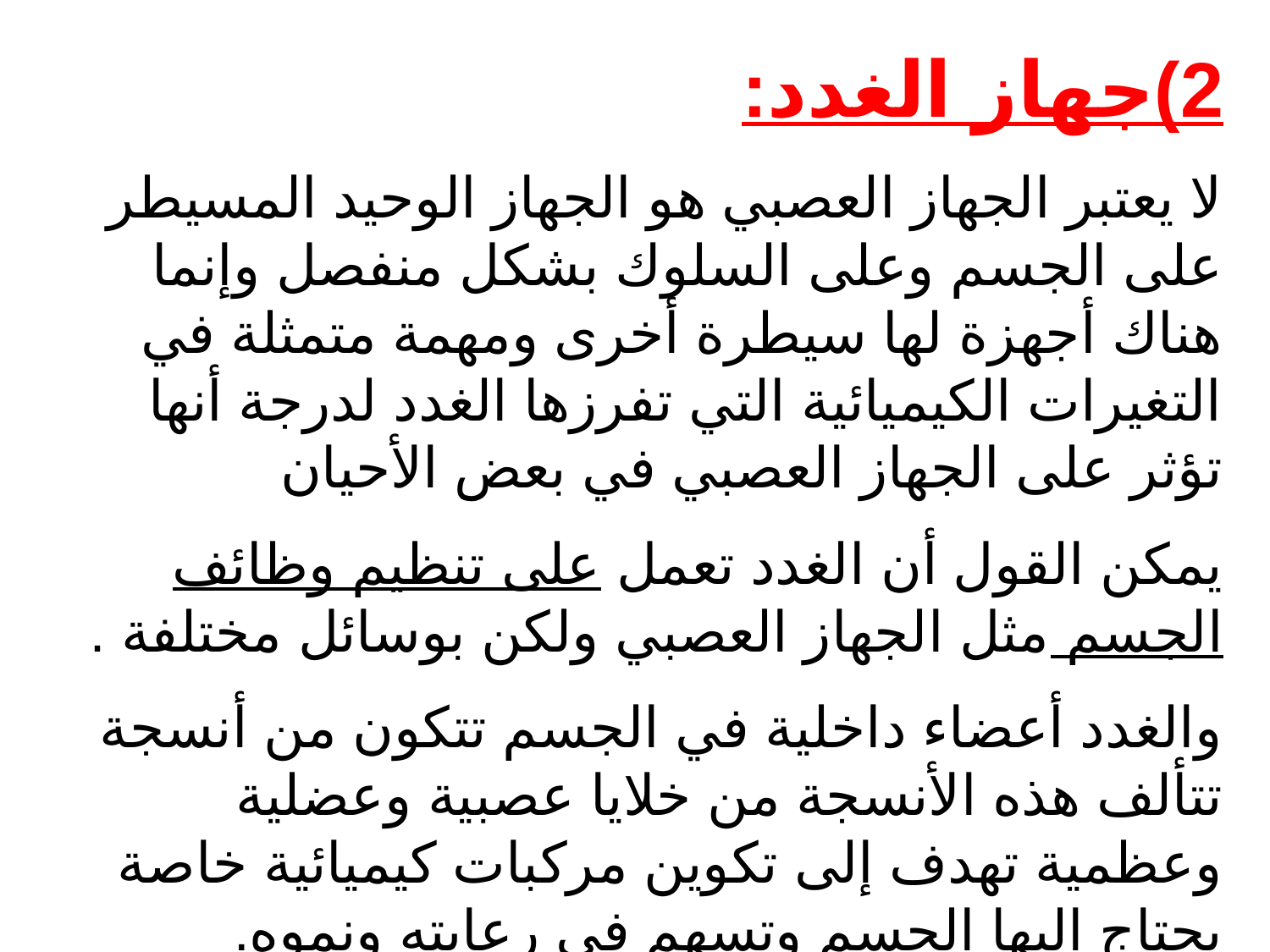

2)جهاز الغدد:
لا يعتبر الجهاز العصبي هو الجهاز الوحيد المسيطر على الجسم وعلى السلوك بشكل منفصل وإنما هناك أجهزة لها سيطرة أخرى ومهمة متمثلة في التغيرات الكيميائية التي تفرزها الغدد لدرجة أنها تؤثر على الجهاز العصبي في بعض الأحيان
يمكن القول أن الغدد تعمل على تنظيم وظائف الجسم مثل الجهاز العصبي ولكن بوسائل مختلفة .
والغدد أعضاء داخلية في الجسم تتكون من أنسجة تتألف هذه الأنسجة من خلايا عصبية وعضلية وعظمية تهدف إلى تكوين مركبات كيميائية خاصة يحتاج إليها الجسم وتسهم في رعايته ونموه.